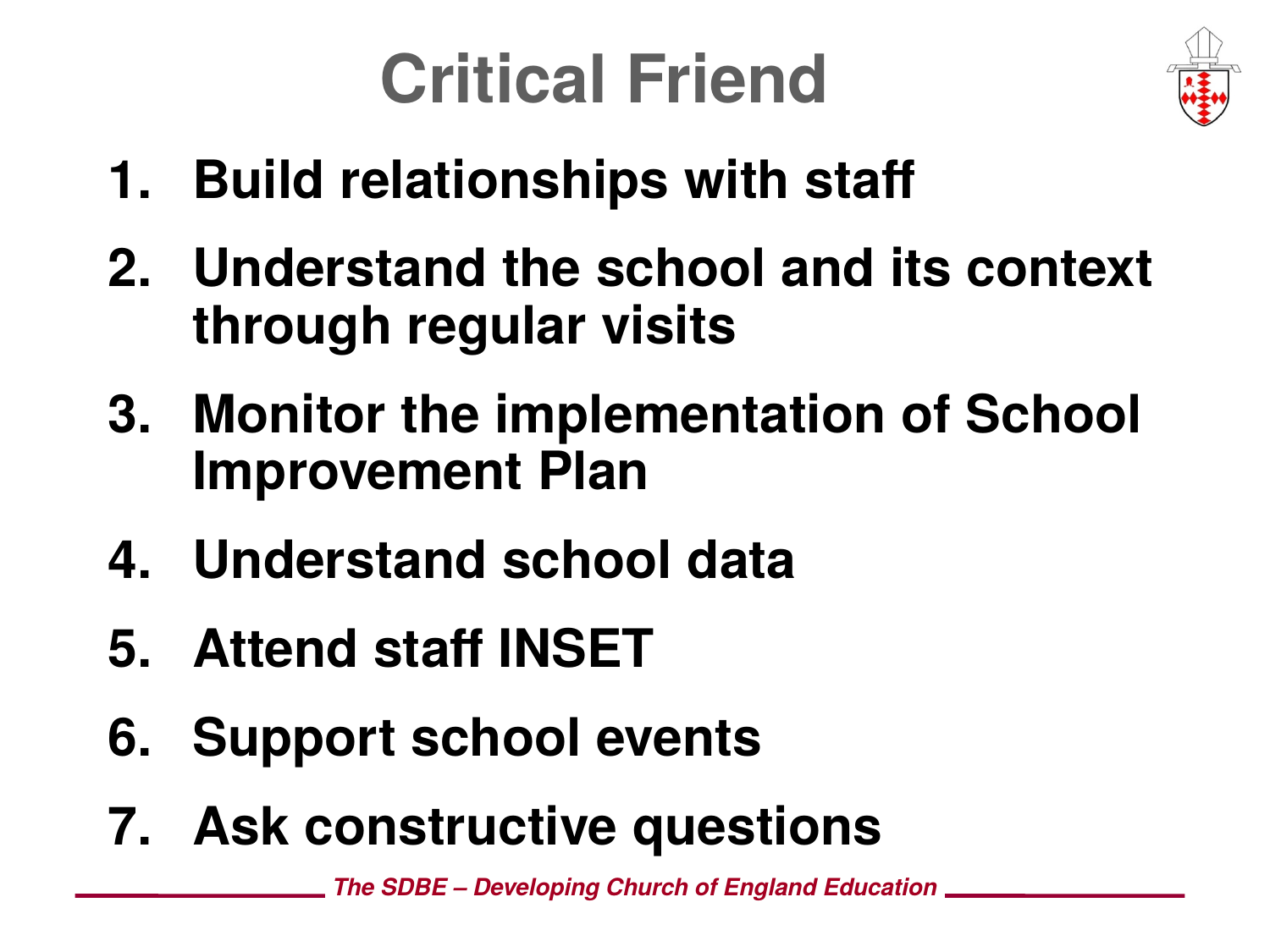

# Critical Friend
Build relationships with staff
Understand the school and its context through regular visits
Monitor the implementation of School Improvement Plan
Understand school data
Attend staff INSET
Support school events
Ask constructive questions

The SDBE – Developing Church of England Education